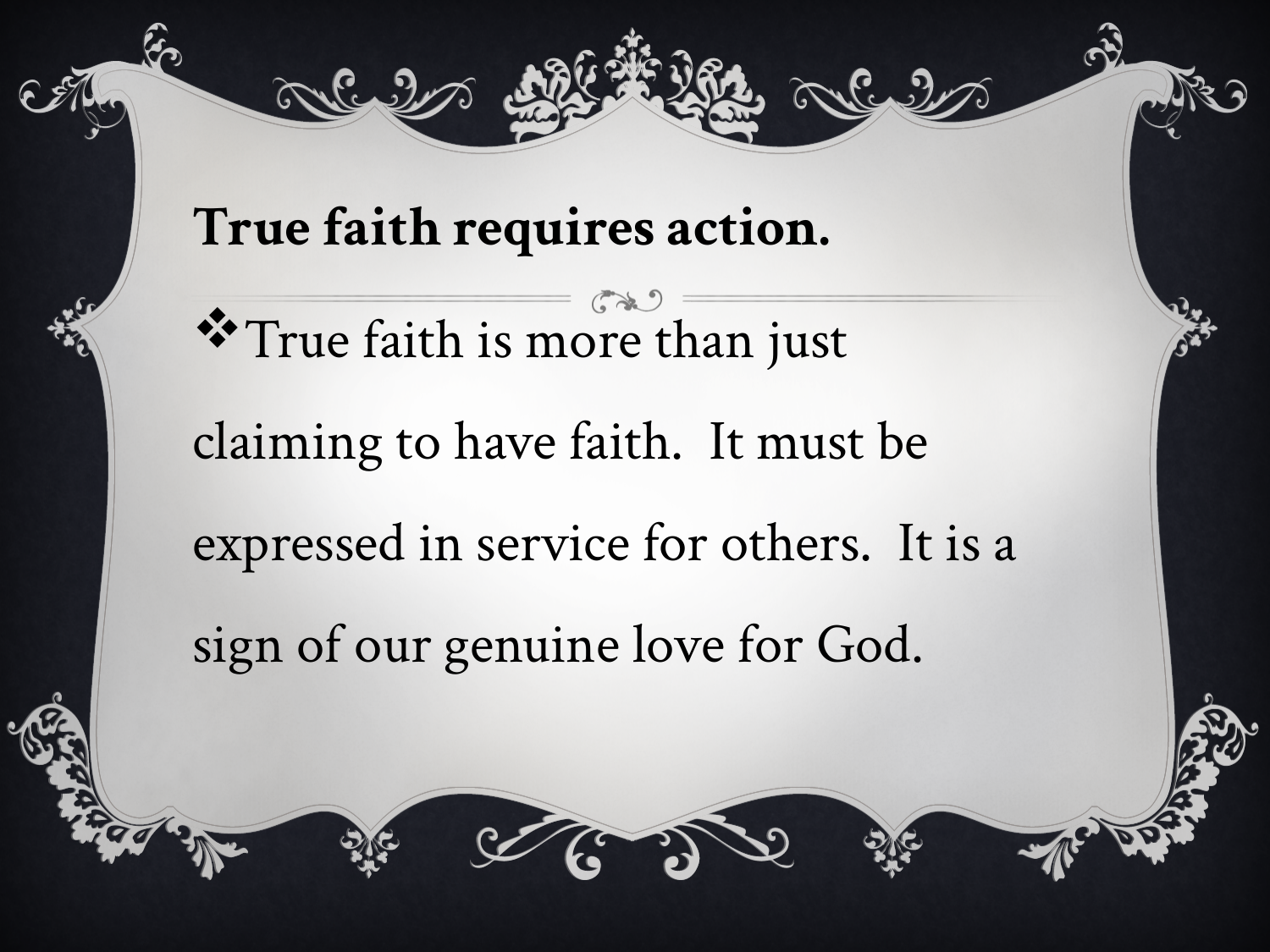

True faith requires action.
True faith is more than just claiming to have faith.  It must be expressed in service for others.  It is a sign of our genuine love for God.